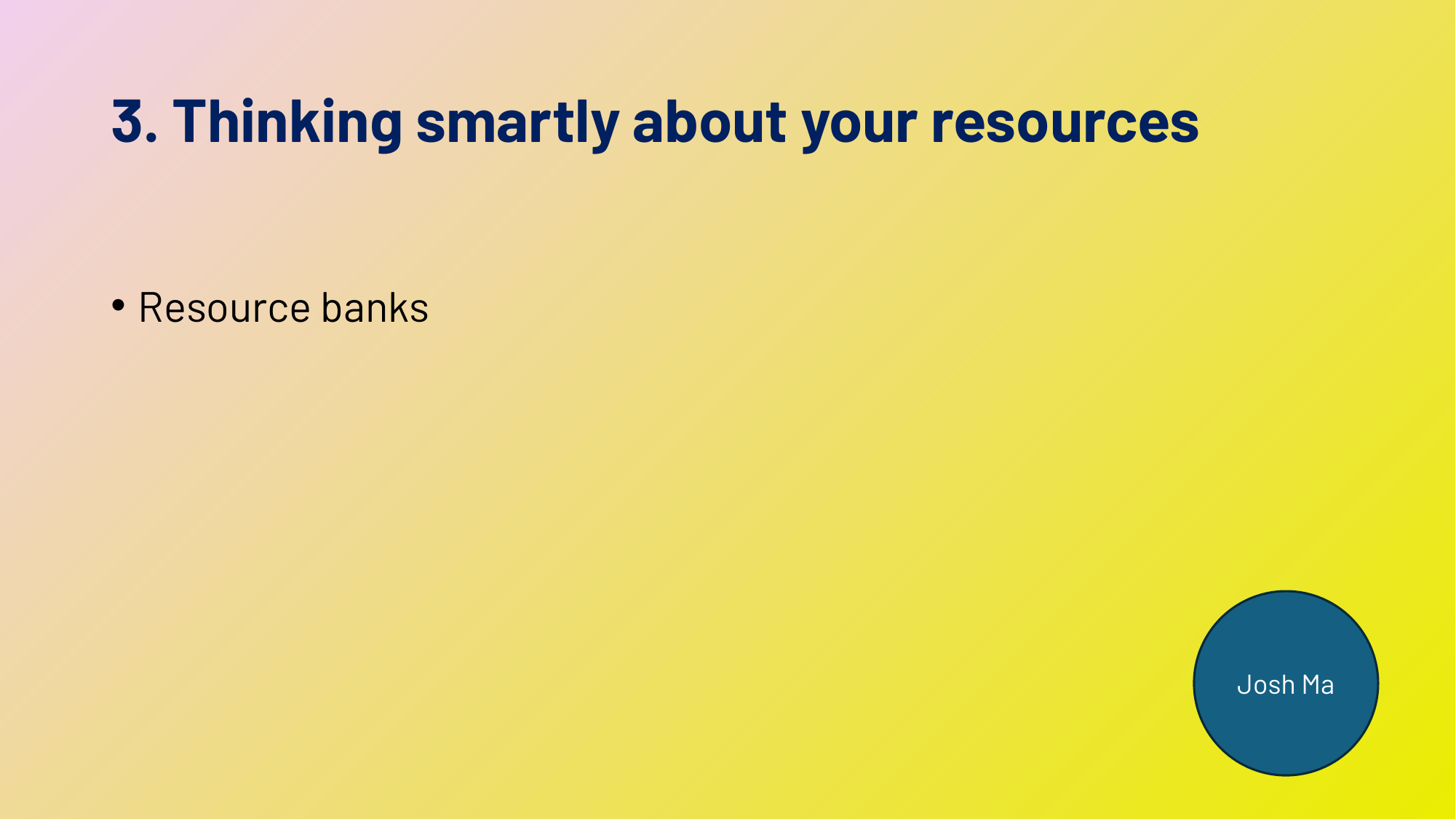

# 3. Thinking smartly about your resources
Resource banks

Josh Ma